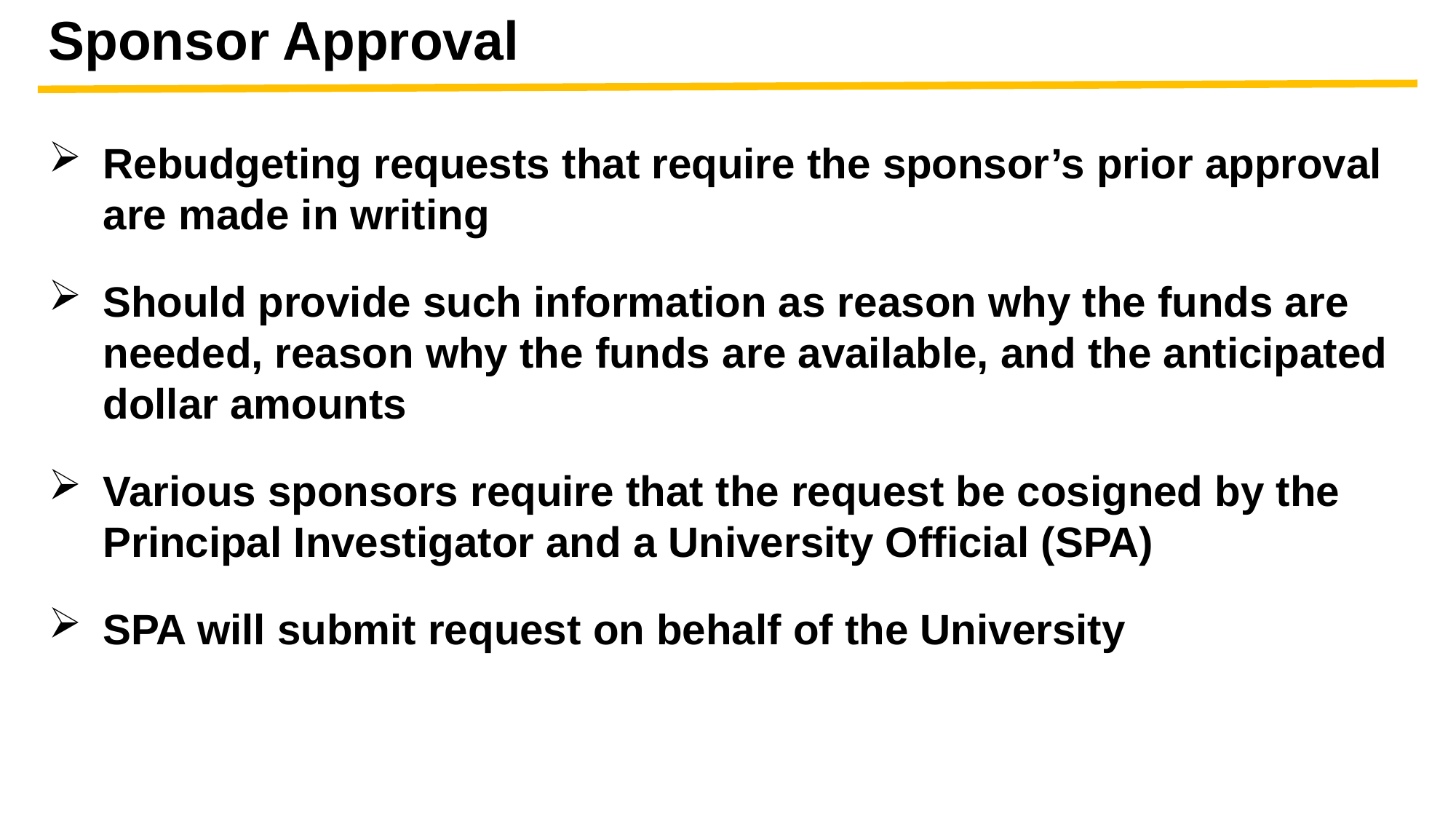

Sponsor Approval

Rebudgeting requests that require the sponsor’s prior approval are made in writing

Should provide such information as reason why the funds are needed, reason why the funds are available, and the anticipated dollar amounts

Various sponsors require that the request be cosigned by the Principal Investigator and a University Official (SPA)

SPA will submit request on behalf of the University